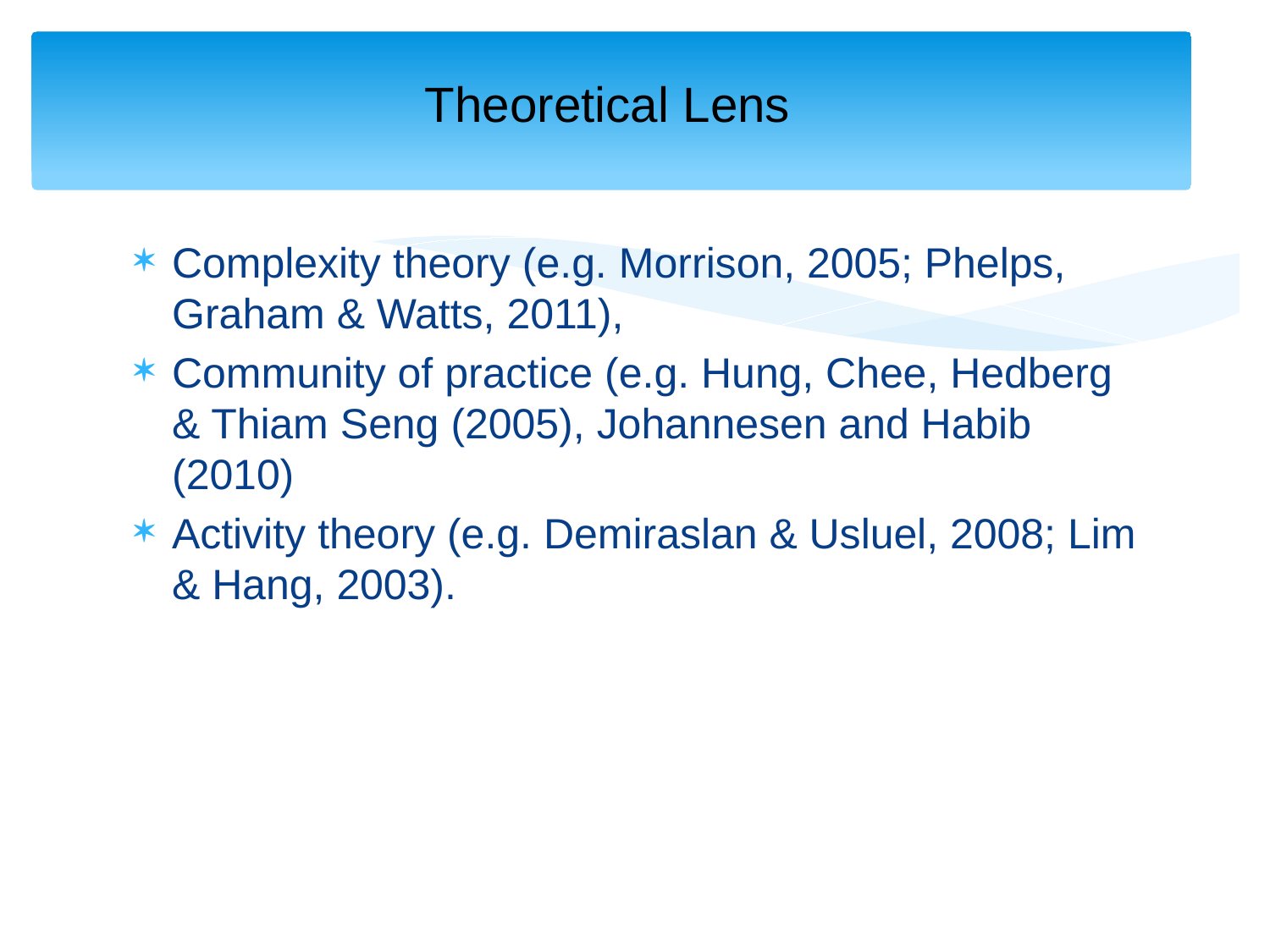

# Theoretical Lens
Complexity theory (e.g. Morrison, 2005; Phelps, Graham & Watts, 2011),
Community of practice (e.g. Hung, Chee, Hedberg & Thiam Seng (2005), Johannesen and Habib (2010)
Activity theory (e.g. Demiraslan & Usluel, 2008; Lim & Hang, 2003).